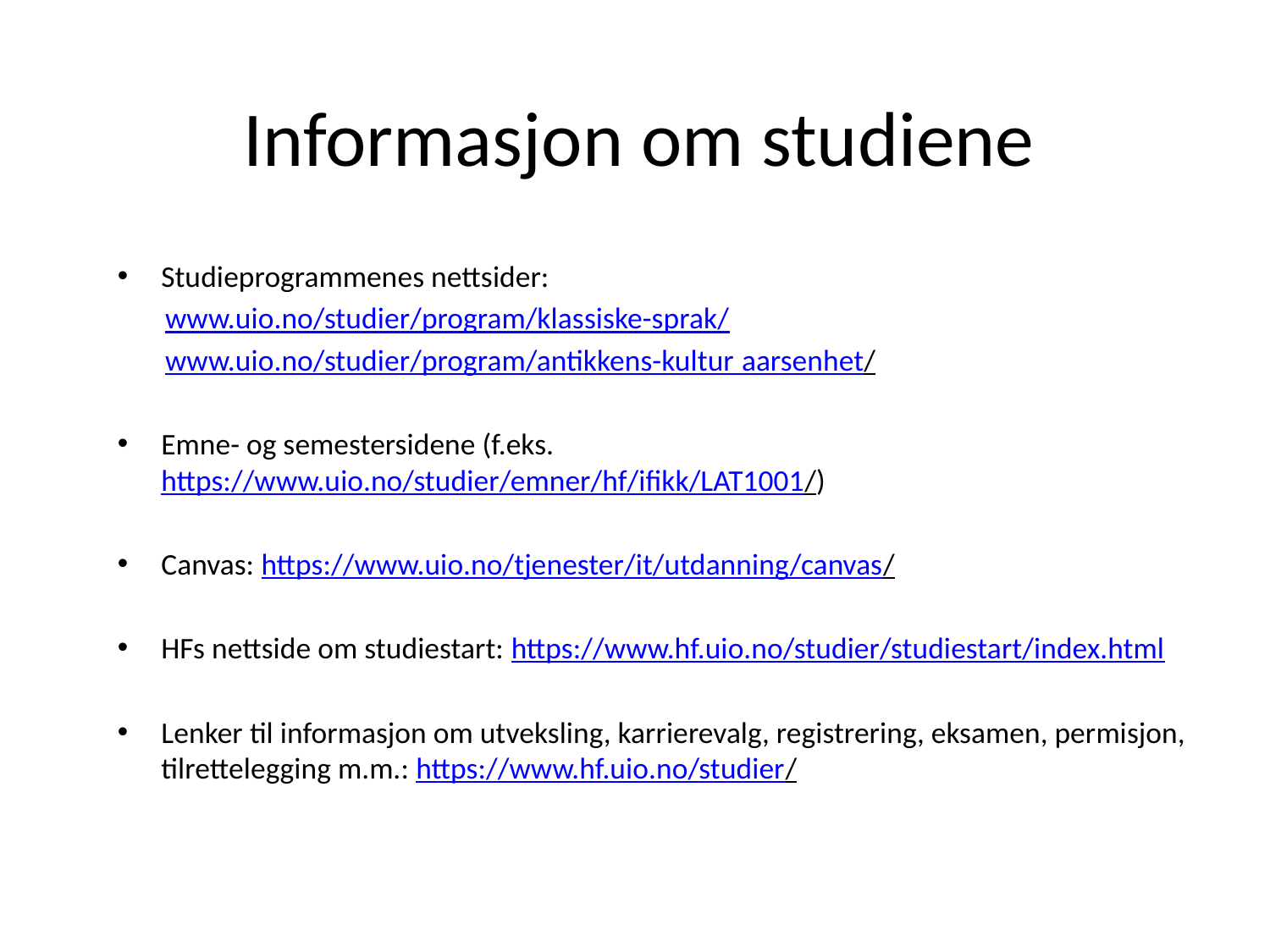

# Informasjon om studiene

Studieprogrammenes nettsider:
       www.uio.no/studier/program/klassiske-sprak/
       www.uio.no/studier/program/antikkens-kultur aarsenhet/

Emne- og semestersidene (f.eks. https://www.uio.no/studier/emner/hf/ifikk/LAT1001/)

Canvas: https://www.uio.no/tjenester/it/utdanning/canvas/

HFs nettside om studiestart: https://www.hf.uio.no/studier/studiestart/index.html

Lenker til informasjon om utveksling, karrierevalg, registrering, eksamen, permisjon, tilrettelegging m.m.: https://www.hf.uio.no/studier/